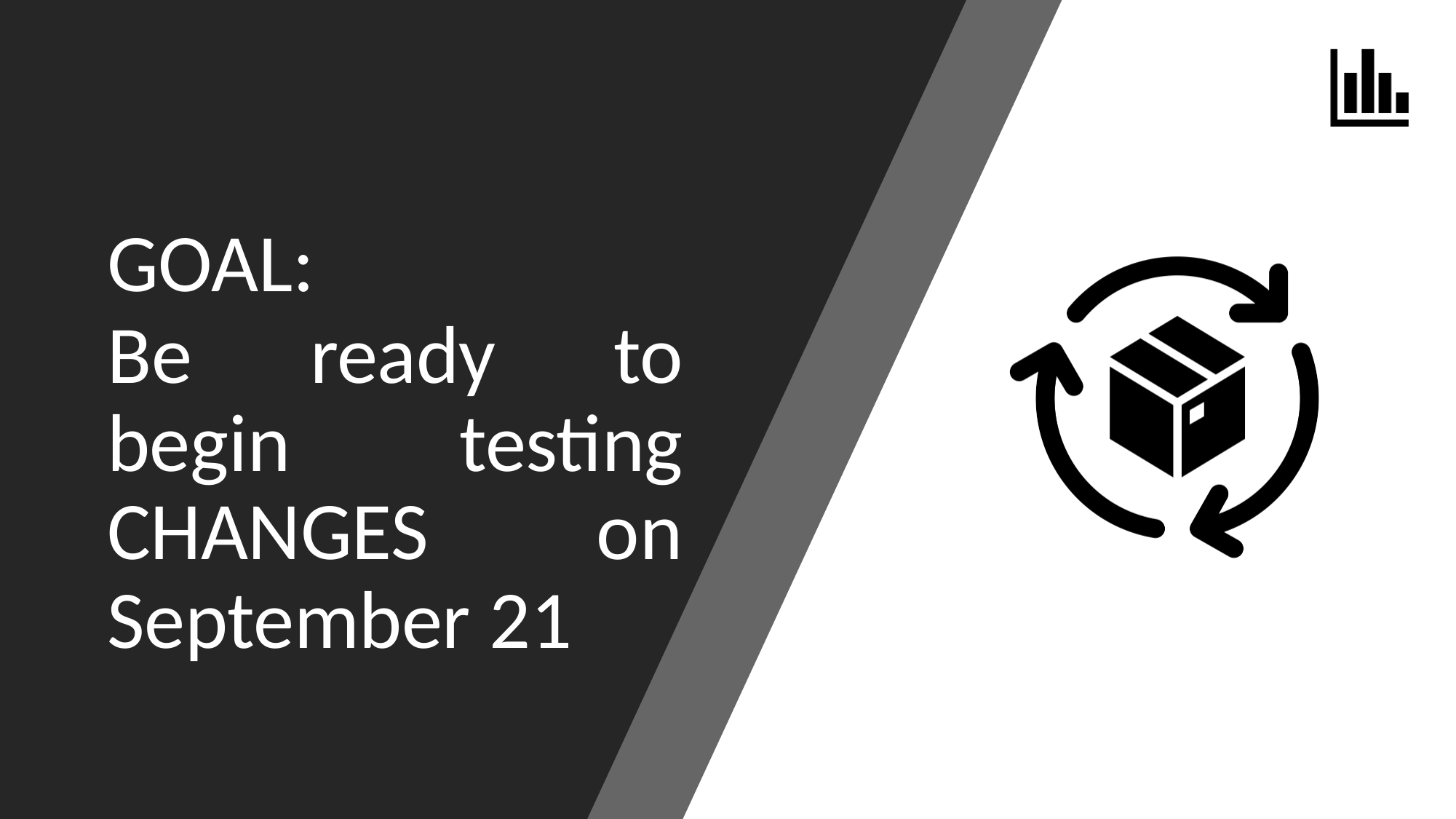

GOAL:
Be ready to begin  testing CHANGES  on September 21